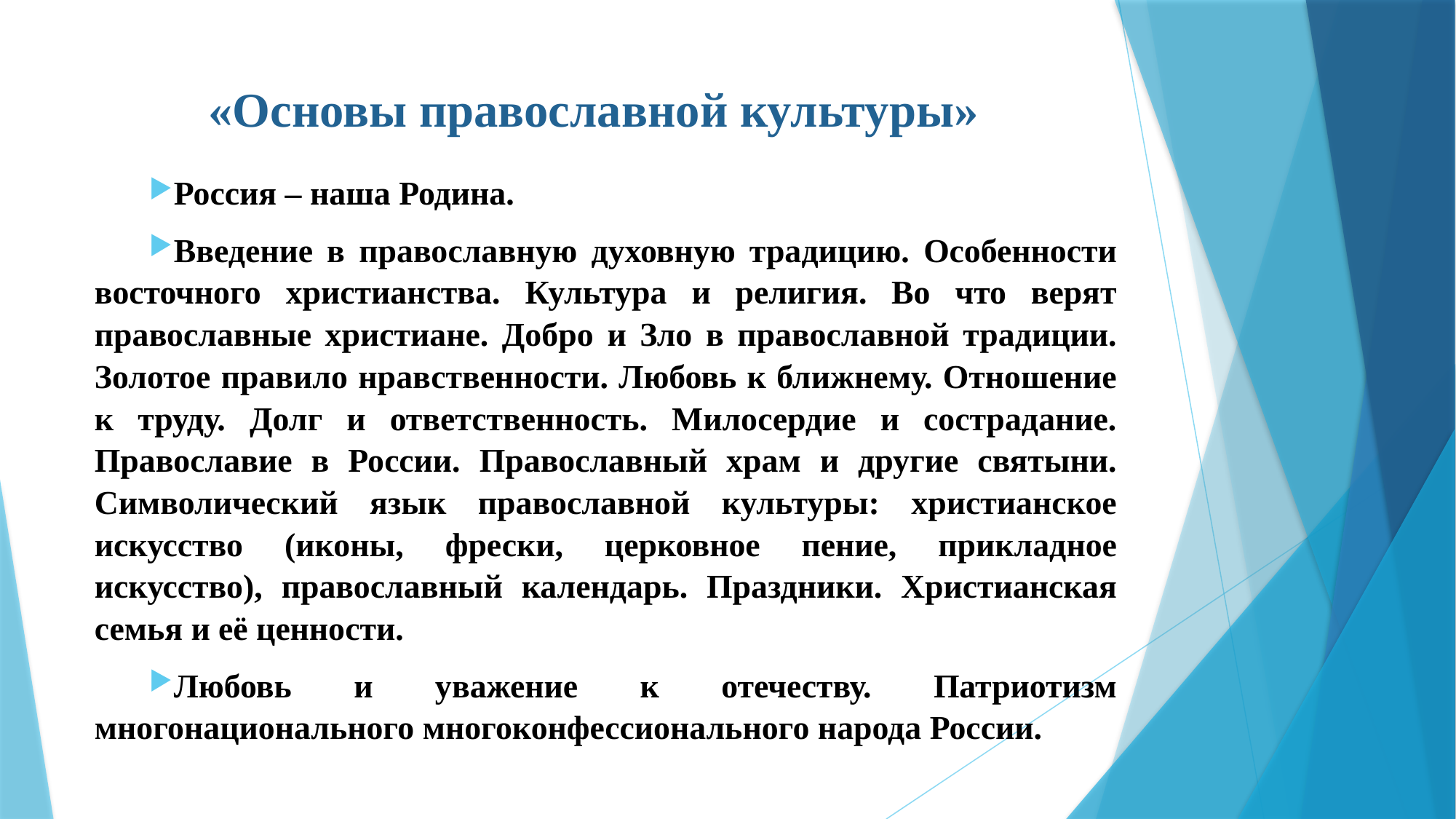

# «Основы православной культуры»
Россия – наша Родина.
Введение в православную духовную традицию. Особенности восточного христианства. Культура и религия. Во что верят православные христиане. Добро и Зло в православной традиции. Золотое правило нравственности. Любовь к ближнему. Отношение к труду. Долг и ответственность. Милосердие и сострадание. Православие в России. Православный храм и другие святыни. Символический язык православной культуры: христианское искусство (иконы, фрески, церковное пение, прикладное искусство), православный календарь. Праздники. Христианская семья и её ценности.
Любовь и уважение к отечеству. Патриотизм многонационального многоконфессионального народа России.